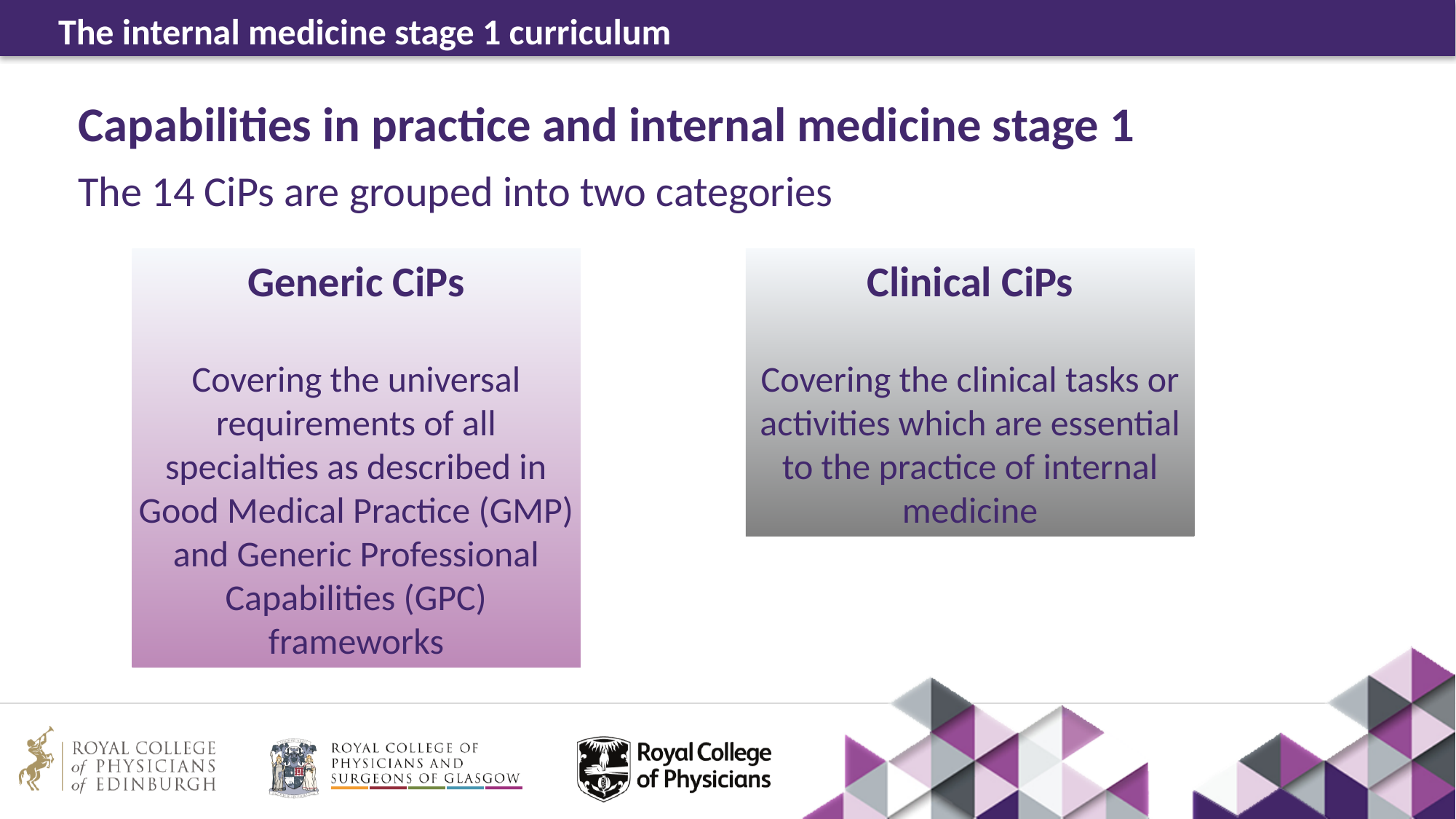

Capabilities in practice and internal medicine stage 1
The 14 CiPs are grouped into two categories
Generic CiPs

Covering the universal requirements of all specialties as described in Good Medical Practice (GMP) and Generic Professional Capabilities (GPC) frameworks
Clinical CiPs

Covering the clinical tasks or activities which are essential to the practice of internal medicine